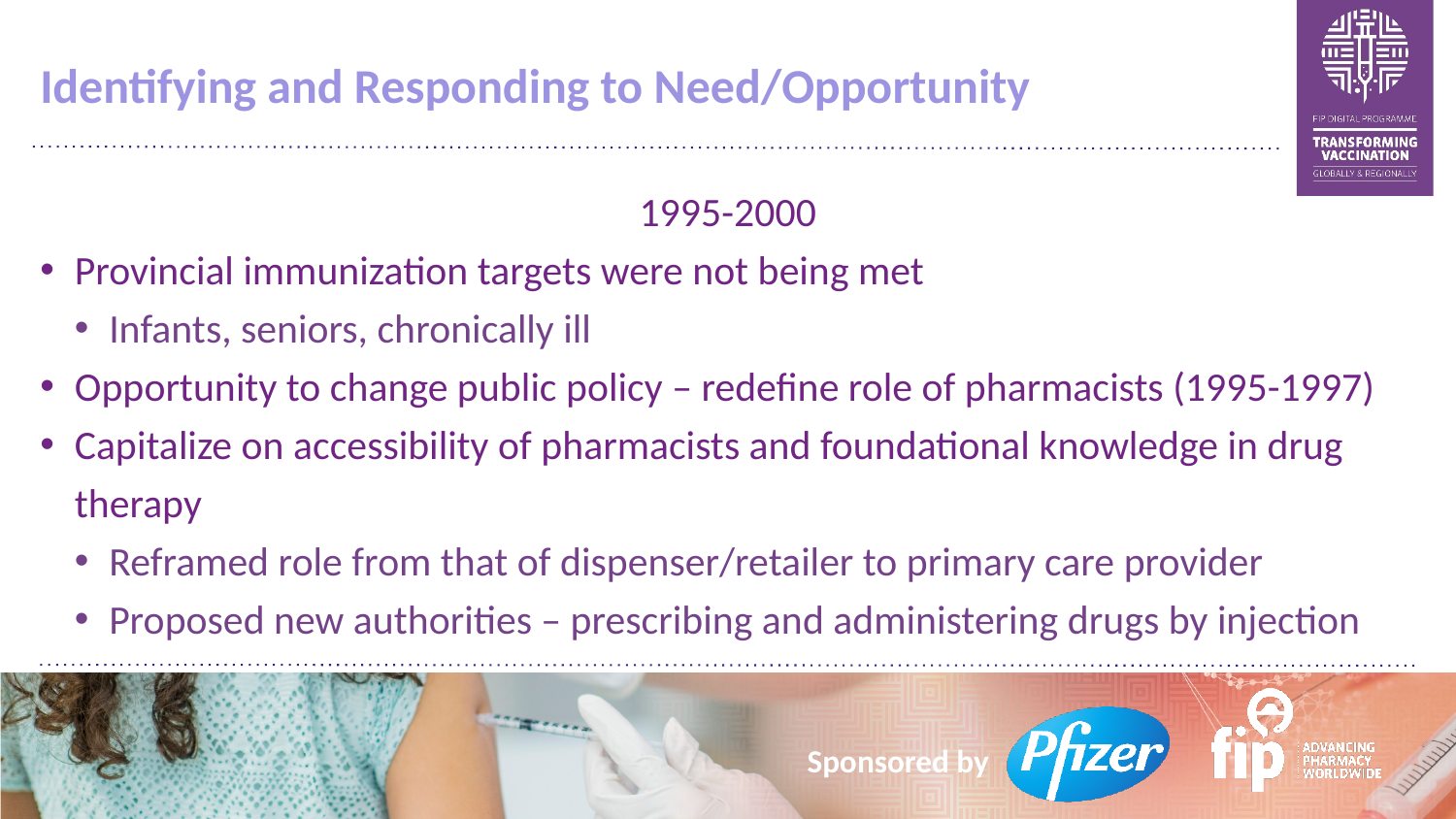

# Identifying and Responding to Need/Opportunity
1995-2000
Provincial immunization targets were not being met
Infants, seniors, chronically ill
Opportunity to change public policy – redefine role of pharmacists (1995-1997)
Capitalize on accessibility of pharmacists and foundational knowledge in drug therapy
Reframed role from that of dispenser/retailer to primary care provider
Proposed new authorities – prescribing and administering drugs by injection